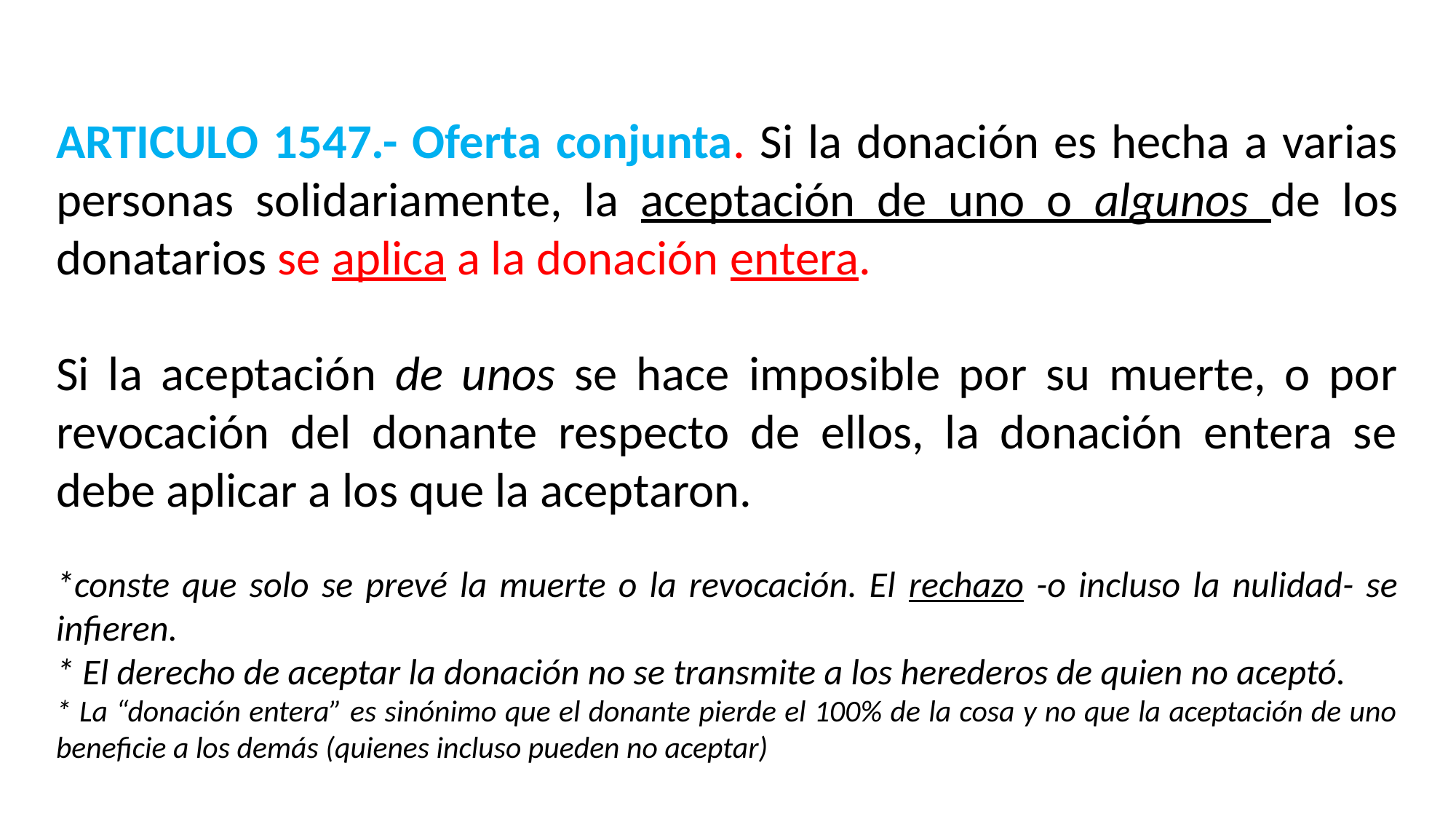

ARTICULO 1547.- Oferta conjunta. Si la donación es hecha a varias personas solidariamente, la aceptación de uno o algunos de los donatarios se aplica a la donación entera.

Si la aceptación de unos se hace imposible por su muerte, o por revocación del donante respecto de ellos, la donación entera se debe aplicar a los que la aceptaron.

*conste que solo se prevé la muerte o la revocación. El rechazo -o incluso la nulidad- se infieren.
* El derecho de aceptar la donación no se transmite a los herederos de quien no aceptó.
* La “donación entera” es sinónimo que el donante pierde el 100% de la cosa y no que la aceptación de uno beneficie a los demás (quienes incluso pueden no aceptar)